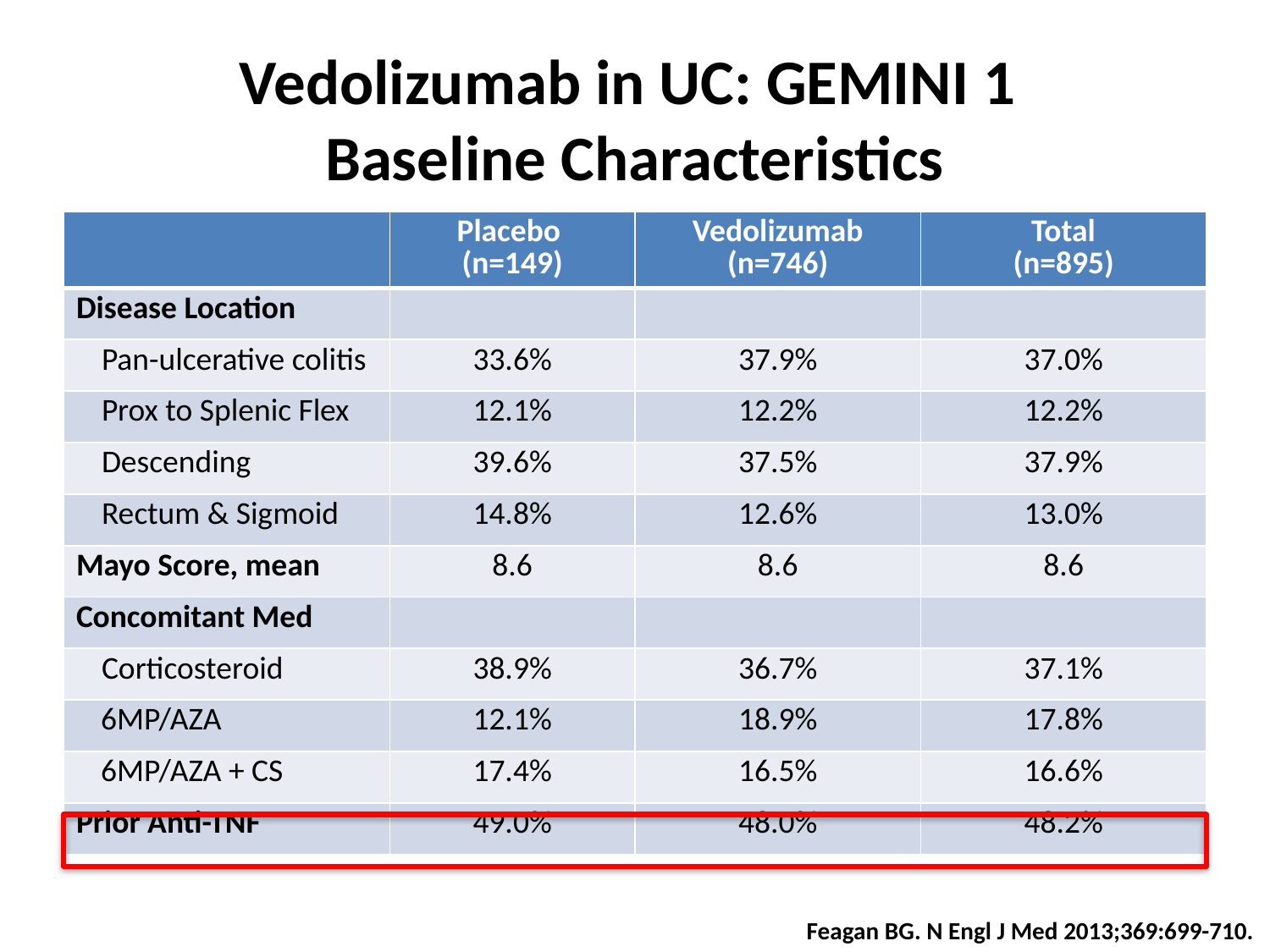

# Vedolizumab in UC: GEMINI 1 Baseline Characteristics
|  | Placebo (n=149) | Vedolizumab (n=746) | Total (n=895) |
| --- | --- | --- | --- |
| Disease Location |  |  |  |
| Pan-ulcerative colitis | 33.6% | 37.9% | 37.0% |
| Prox to Splenic Flex | 12.1% | 12.2% | 12.2% |
| Descending | 39.6% | 37.5% | 37.9% |
| Rectum & Sigmoid | 14.8% | 12.6% | 13.0% |
| Mayo Score, mean | 8.6 | 8.6 | 8.6 |
| Concomitant Med |  |  |  |
| Corticosteroid | 38.9% | 36.7% | 37.1% |
| 6MP/AZA | 12.1% | 18.9% | 17.8% |
| 6MP/AZA + CS | 17.4% | 16.5% | 16.6% |
| Prior Anti-TNF | 49.0% | 48.0% | 48.2% |

Feagan BG. N Engl J Med 2013;369:699-710.